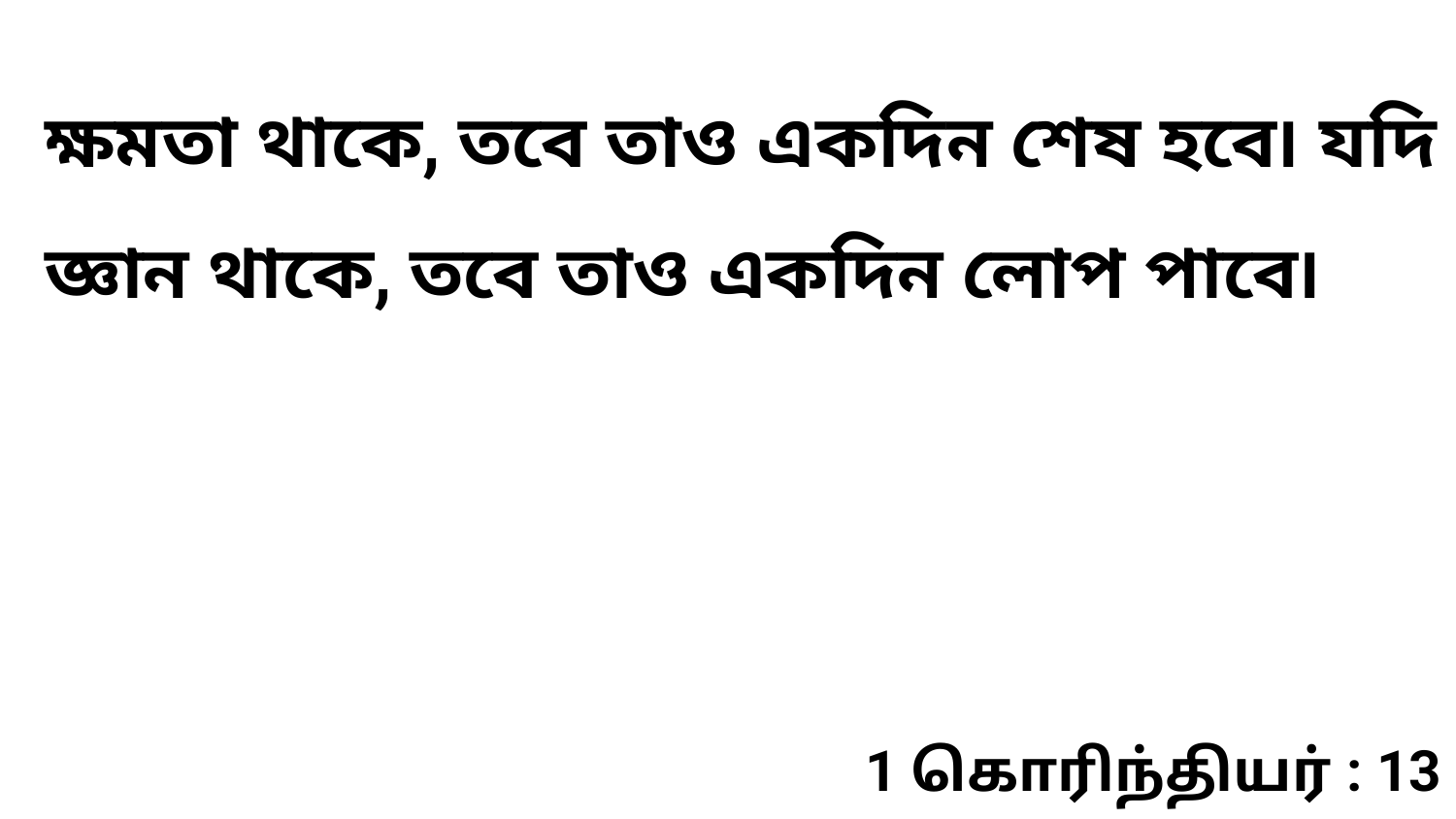

ক্ষমতা থাকে, তবে তাও একদিন শেষ হবে৷ যদি জ্ঞান থাকে, তবে তাও একদিন লোপ পাবে৷
1 கொரிந்தியர் : 13